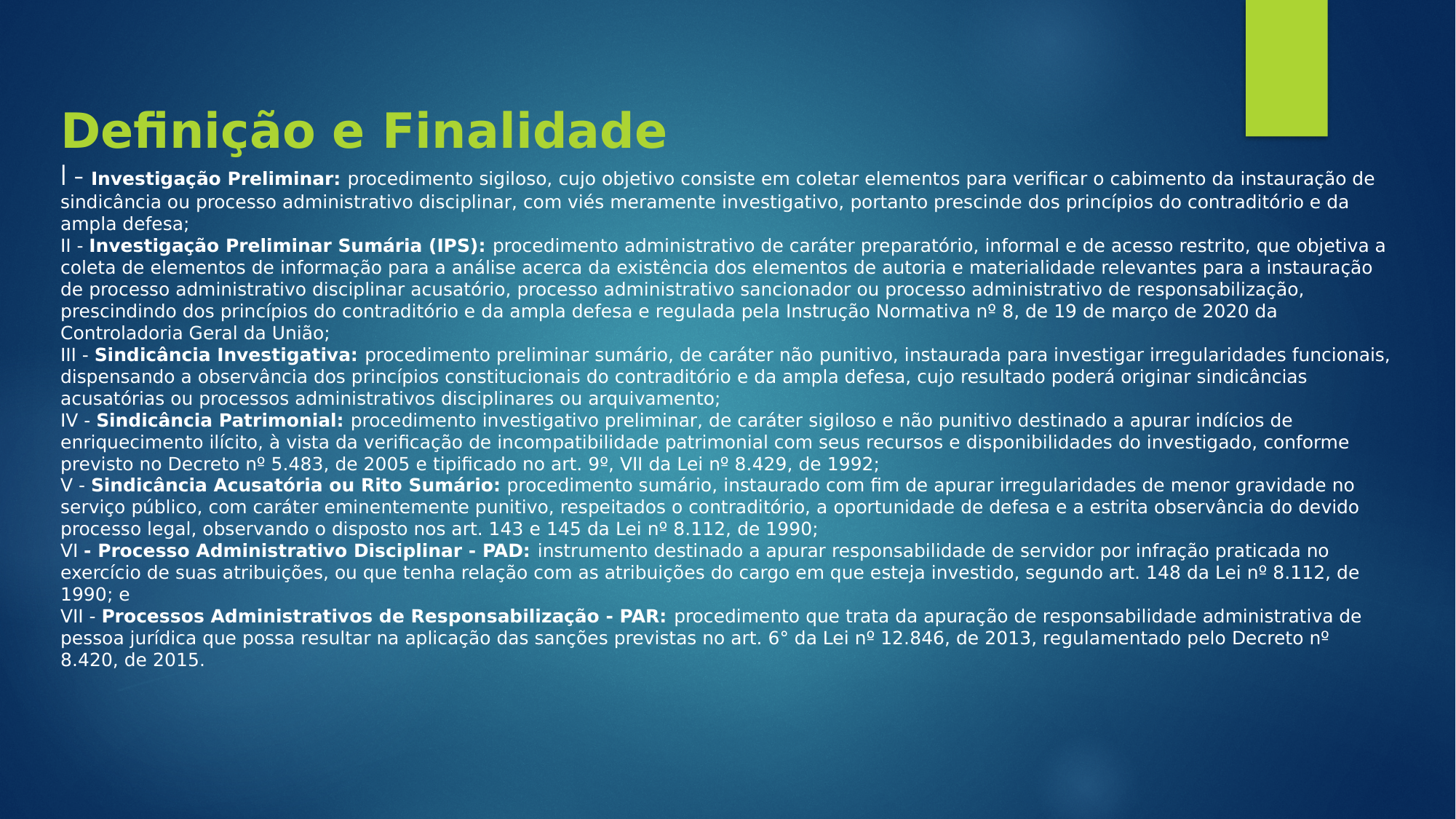

Definição e Finalidade
I - Investigação Preliminar: procedimento sigiloso, cujo objetivo consiste em coletar elementos para verificar o cabimento da instauração de sindicância ou processo administrativo disciplinar, com viés meramente investigativo, portanto prescinde dos princípios do contraditório e da ampla defesa;
II - Investigação Preliminar Sumária (IPS): procedimento administrativo de caráter preparatório, informal e de acesso restrito, que objetiva a coleta de elementos de informação para a análise acerca da existência dos elementos de autoria e materialidade relevantes para a instauração de processo administrativo disciplinar acusatório, processo administrativo sancionador ou processo administrativo de responsabilização, prescindindo dos princípios do contraditório e da ampla defesa e regulada pela Instrução Normativa nº 8, de 19 de março de 2020 da Controladoria Geral da União;
III - Sindicância Investigativa: procedimento preliminar sumário, de caráter não­ punitivo, instaurada para investigar irregularidades funcionais, dispensando a observância dos princípios constitucionais do contraditório e da ampla defesa, cujo resultado poderá originar sindicâncias acusatórias ou processos administrativos disciplinares ou arquivamento;
IV - Sindicância Patrimonial: procedimento investigativo preliminar, de caráter sigiloso e não punitivo destinado a apurar indícios de enriquecimento ilícito, à vista da verificação de incompatibilidade patrimonial com seus recursos e disponibilidades do investigado, conforme previsto no Decreto nº 5.483, de 2005 e tipificado no art. 9º, VII da Lei nº 8.429, de 1992;
V - Sindicância Acusatória ou Rito Sumário: procedimento sumário, instaurado com fim de apurar irregularidades de menor gravidade no serviço público, com caráter eminentemente punitivo, respeitados o contraditório, a oportunidade de defesa e a estrita observância do devido processo legal, observando o disposto nos art. 143 e 145 da Lei nº 8.112, de 1990;
VI - Processo Administrativo Disciplinar - PAD: instrumento destinado a apurar responsabilidade de servidor por infração praticada no exercício de suas atribuições, ou que tenha relação com as atribuições do cargo em que esteja investido, segundo art. 148 da Lei nº 8.112, de 1990; e
VII - Processos Administrativos de Responsabilização - PAR: procedimento que trata da apuração de responsabilidade administrativa de pessoa jurídica que possa resultar na aplicação das sanções previstas no art. 6° da Lei nº 12.846, de 2013, regulamentado pelo Decreto nº 8.420, de 2015.